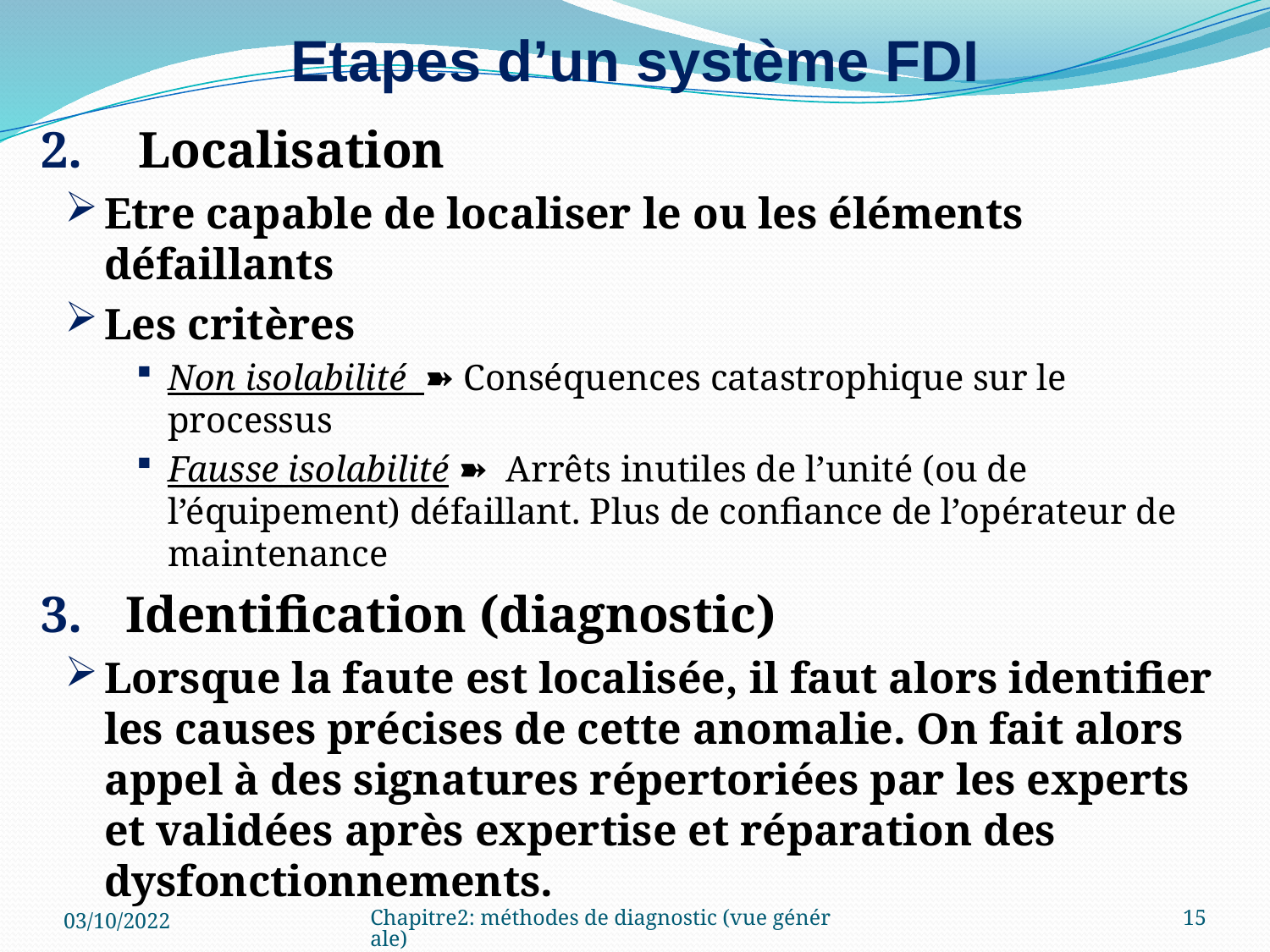

# Etapes d’un système FDI
  Localisation
Etre capable de localiser le ou les éléments défaillants
Les critères
Non isolabilité  ➽ Conséquences catastrophique sur le processus
Fausse isolabilité ➽  Arrêts inutiles de l’unité (ou de l’équipement) défaillant. Plus de confiance de l’opérateur de maintenance
 Identification (diagnostic)
Lorsque la faute est localisée, il faut alors identifier les causes précises de cette anomalie. On fait alors appel à des signatures répertoriées par les experts et validées après expertise et réparation des dysfonctionnements.

03/10/2022
Chapitre2: méthodes de diagnostic (vue générale)
15